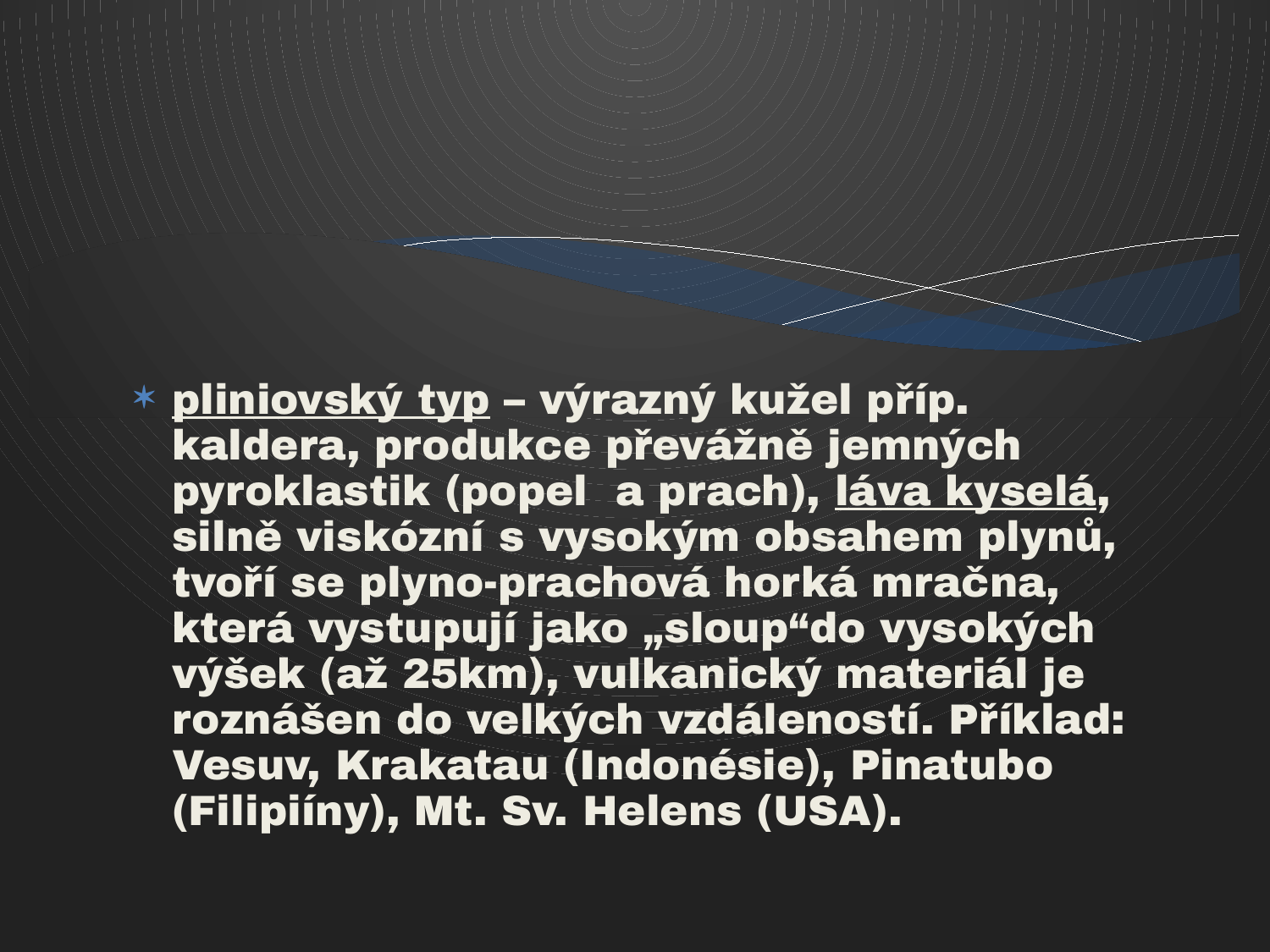

pliniovský typ – výrazný kužel příp. kaldera, produkce převážně jemných pyroklastik (popel  a prach), láva kyselá, silně viskózní s vysokým obsahem plynů, tvoří se plyno-prachová horká mračna, která vystupují jako „sloup“do vysokých výšek (až 25km), vulkanický materiál je roznášen do velkých vzdáleností. Příklad: Vesuv, Krakatau (Indonésie), Pinatubo (Filipiíny), Mt. Sv. Helens (USA).

10